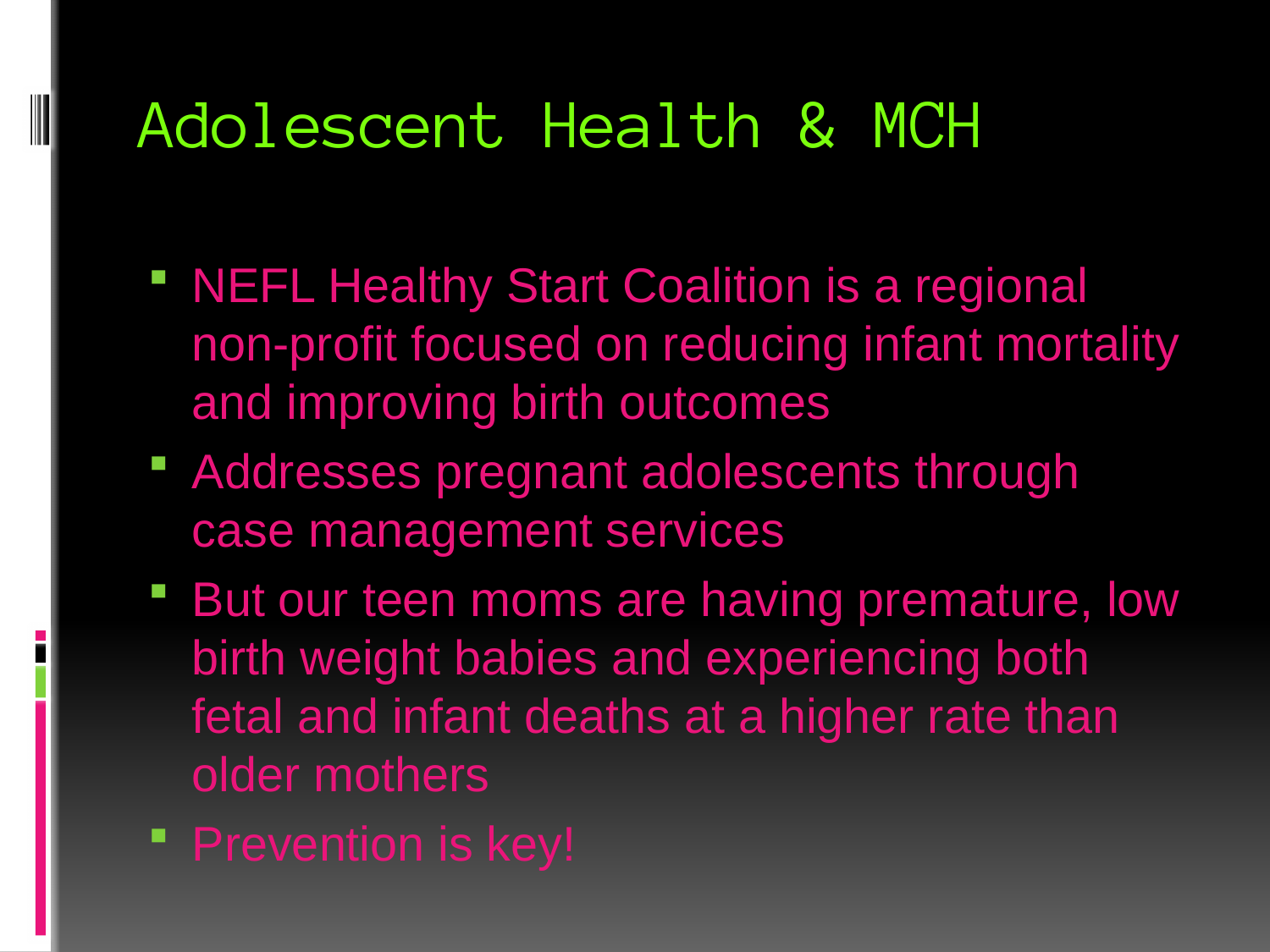

# Adolescent Health & MCH
NEFL Healthy Start Coalition is a regional non-profit focused on reducing infant mortality and improving birth outcomes
Addresses pregnant adolescents through case management services
But our teen moms are having premature, low birth weight babies and experiencing both fetal and infant deaths at a higher rate than older mothers
Prevention is key!